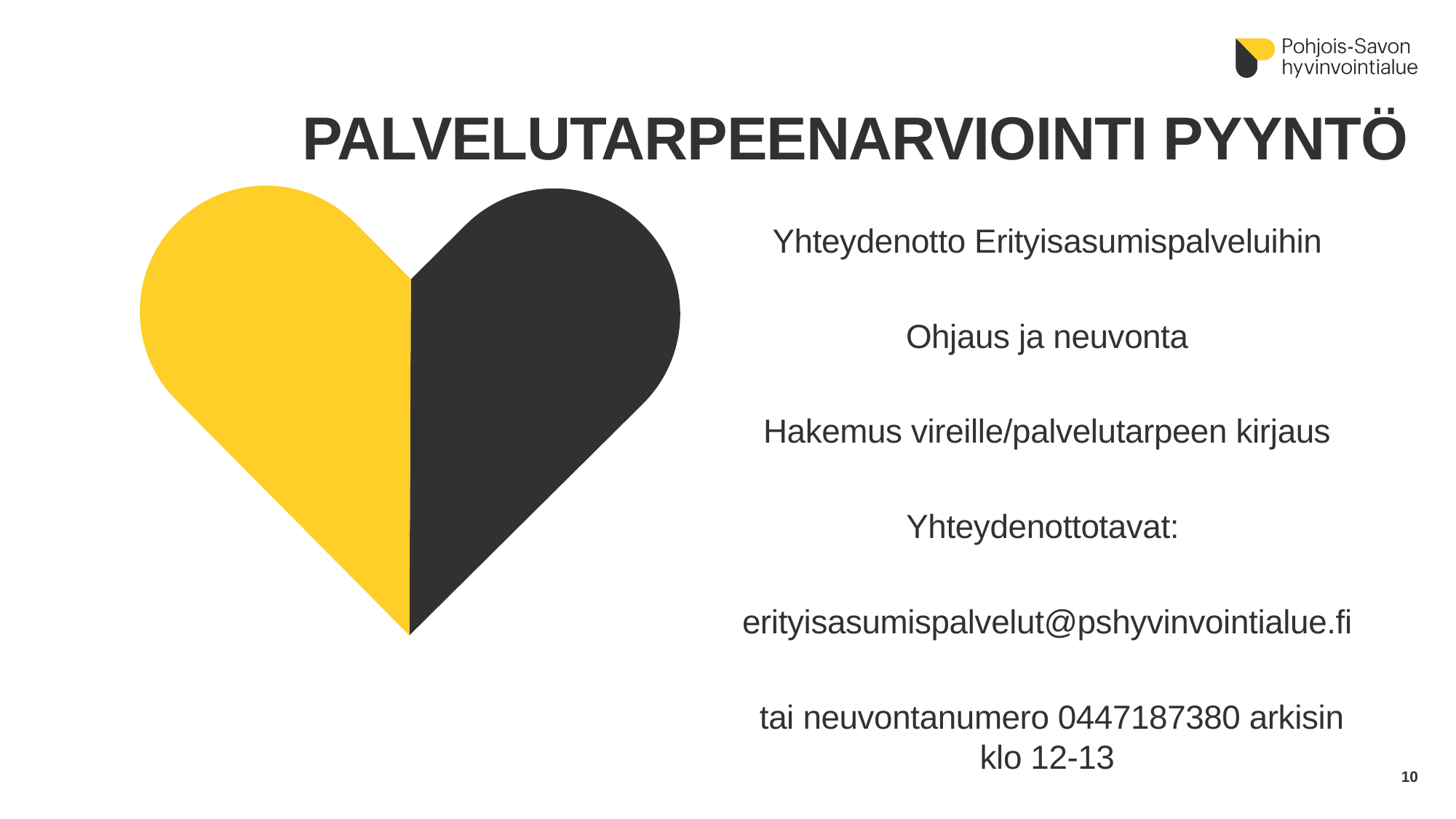

# PALVELUTARPEENARVIOINTI PYYNTÖ
Yhteydenotto​ Erityisasumispalveluihin

Ohjaus ja neuvonta​

Hakemus vireille/palvelutarpeen kirjaus​

Yhteydenottotavat:

erityisasumispalvelut@pshyvinvointialue.fi

 tai neuvontanumero 0447187380 arkisin klo 12-13

10